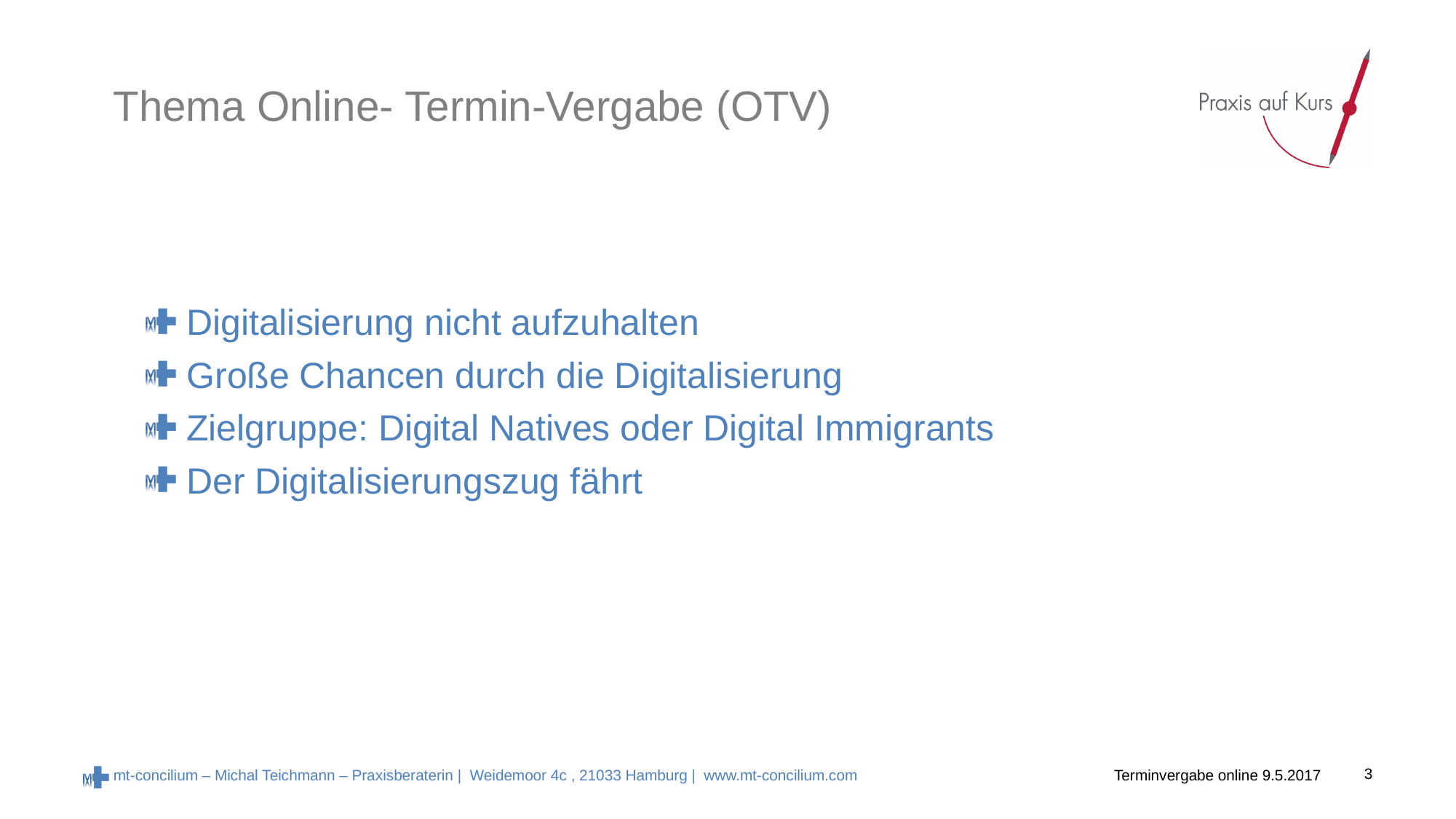

# Thema Online- Termin-Vergabe (OTV)
Digitalisierung nicht aufzuhalten
Große Chancen durch die Digitalisierung
Zielgruppe: Digital Natives oder Digital Immigrants
Der Digitalisierungszug fährt

Terminvergabe online 9.5.2017
3